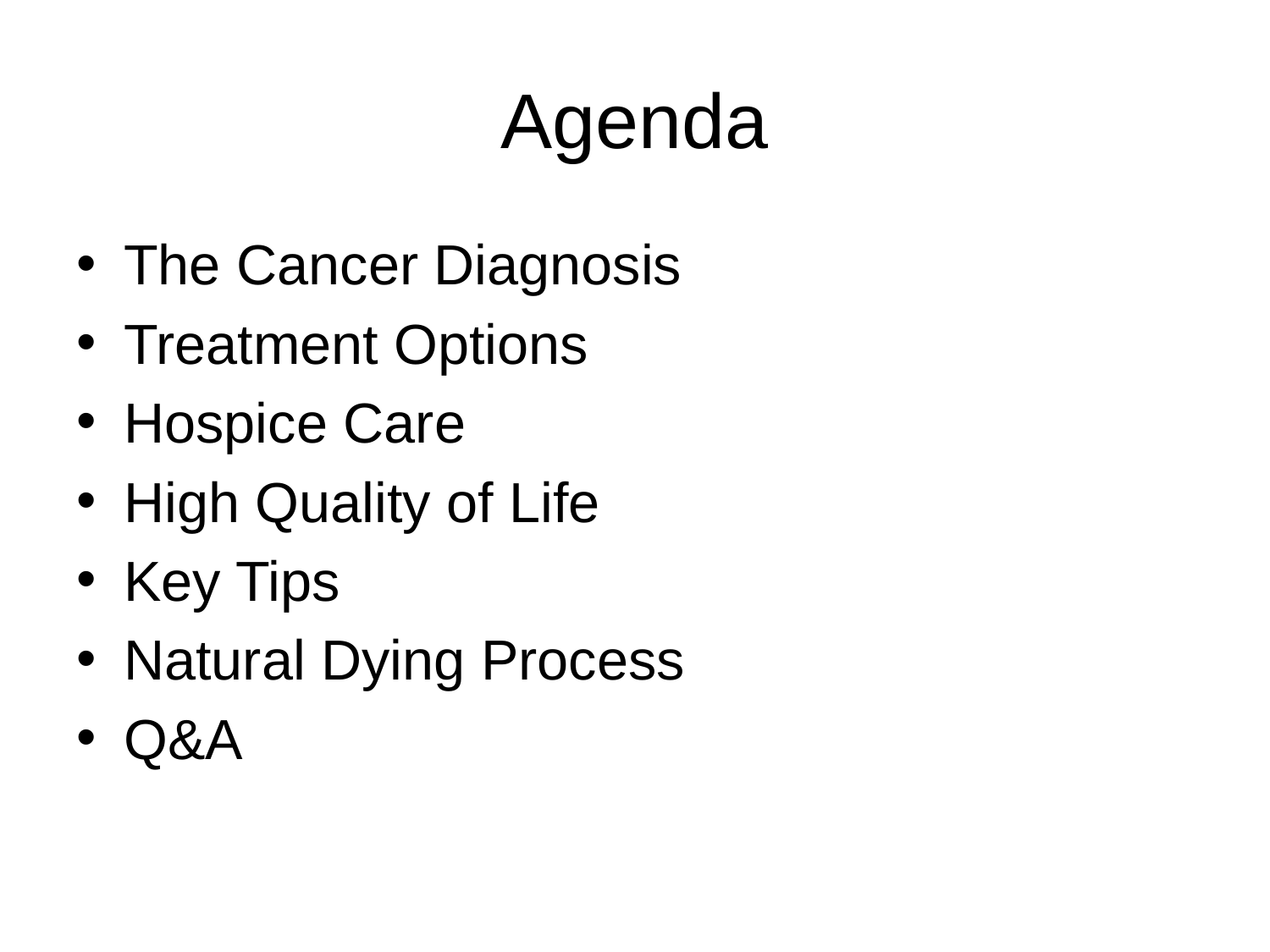

# Agenda
The Cancer Diagnosis
Treatment Options
Hospice Care
High Quality of Life
Key Tips
Natural Dying Process
Q&A